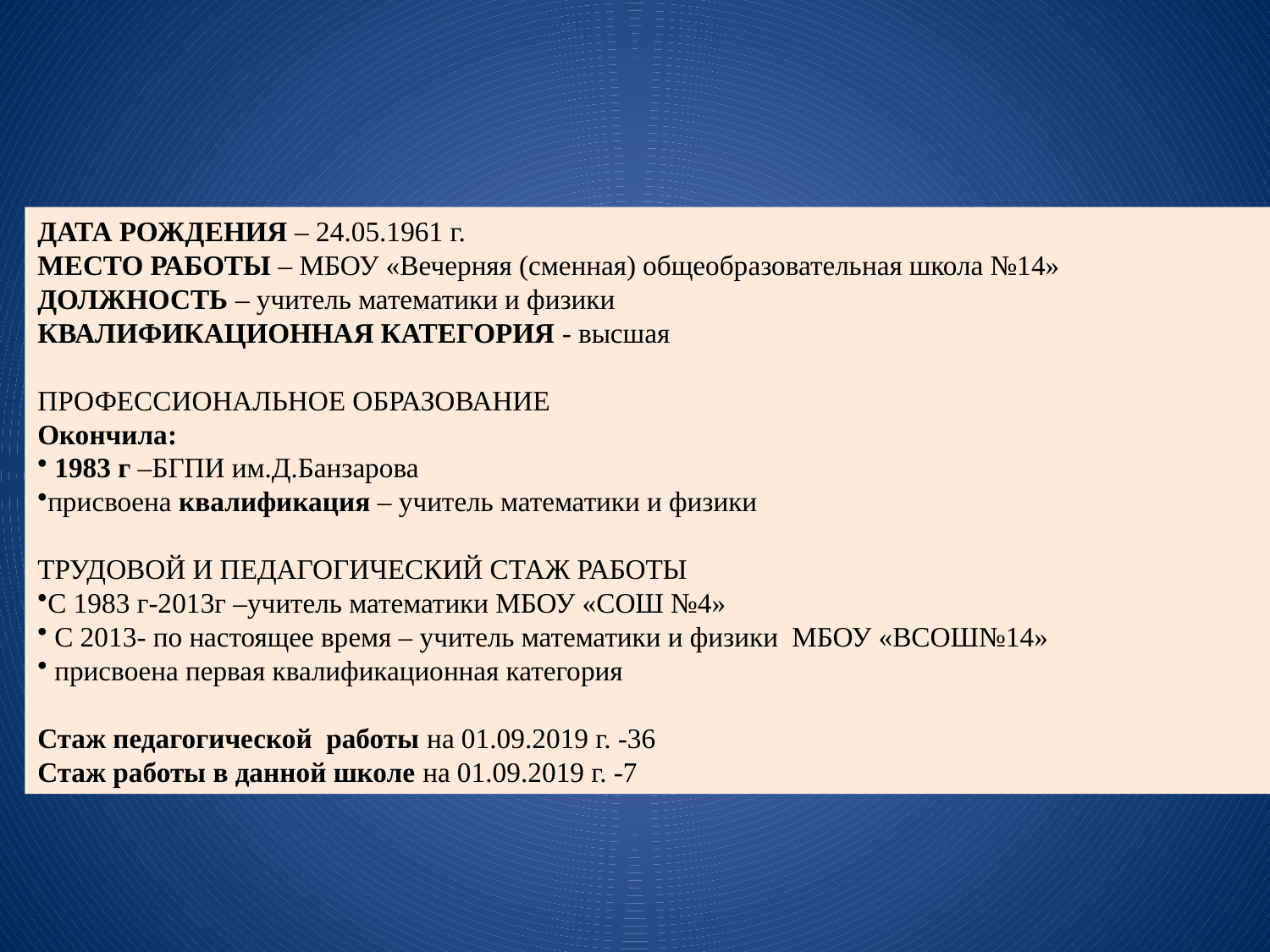

ДАТА РОЖДЕНИЯ – 24.05.1961 г.
МЕСТО РАБОТЫ – МБОУ «Вечерняя (сменная) общеобразовательная школа №14»
ДОЛЖНОСТЬ – учитель математики и физики
КВАЛИФИКАЦИОННАЯ КАТЕГОРИЯ - высшая
ПРОФЕССИОНАЛЬНОЕ ОБРАЗОВАНИЕ
Окончила:
 1983 г –БГПИ им.Д.Банзарова
присвоена квалификация – учитель математики и физики

ТРУДОВОЙ И ПЕДАГОГИЧЕСКИЙ СТАЖ РАБОТЫ
С 1983 г-2013г –учитель математики МБОУ «СОШ №4»
 С 2013- по настоящее время – учитель математики и физики  МБОУ «ВСОШ№14»
 присвоена первая квалификационная категория

Стаж педагогической  работы на 01.09.2019 г. -36
Стаж работы в данной школе на 01.09.2019 г. -7